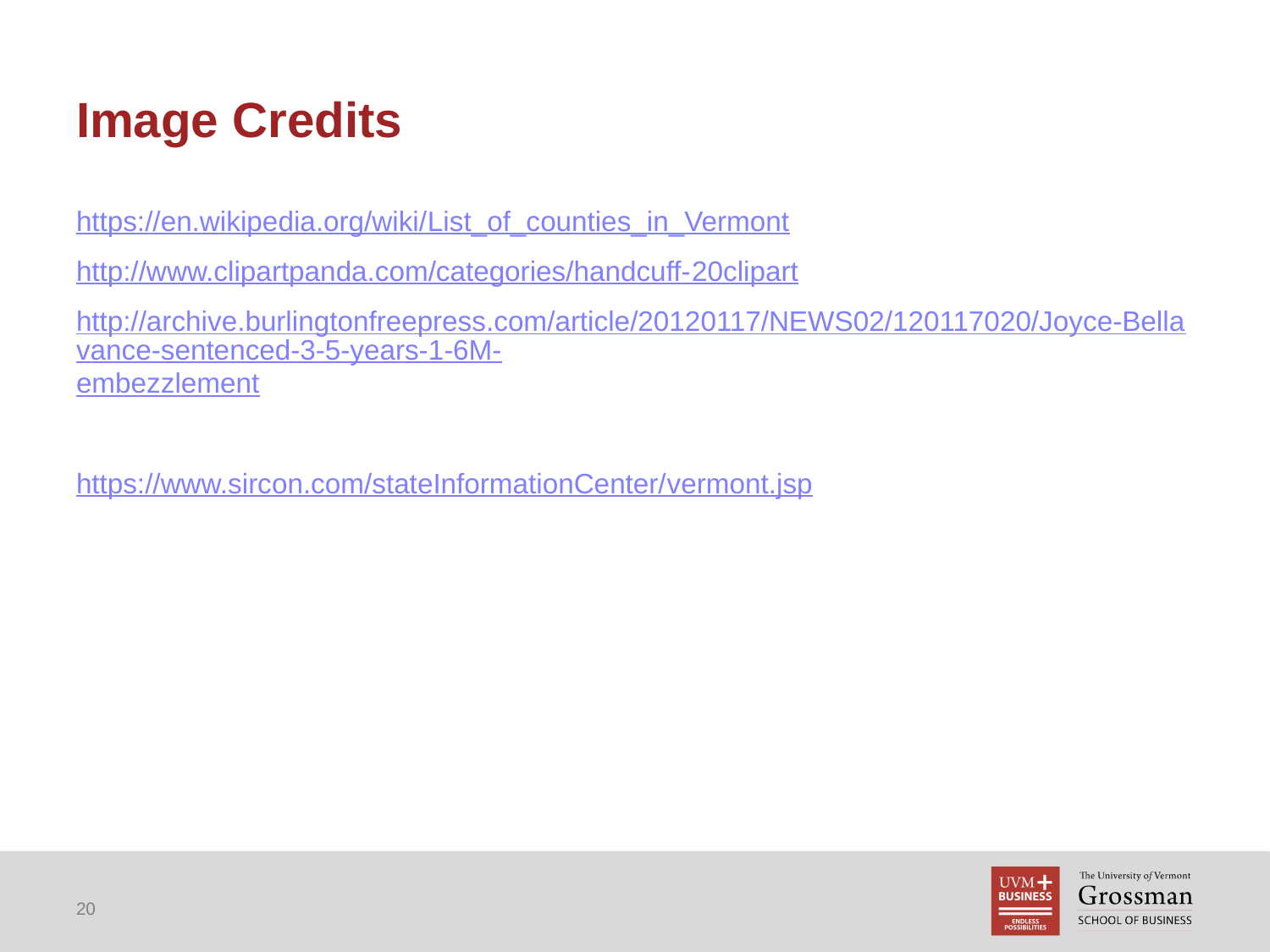

# Image Credits
https://en.wikipedia.org/wiki/List_of_counties_in_Vermont
http://www.clipartpanda.com/categories/handcuff-20clipart
http://archive.burlingtonfreepress.com/article/20120117/NEWS02/120117020/Joyce-Bellavance-sentenced-3-5-years-1-6M-embezzlement

https://www.sircon.com/stateInformationCenter/vermont.jsp

20